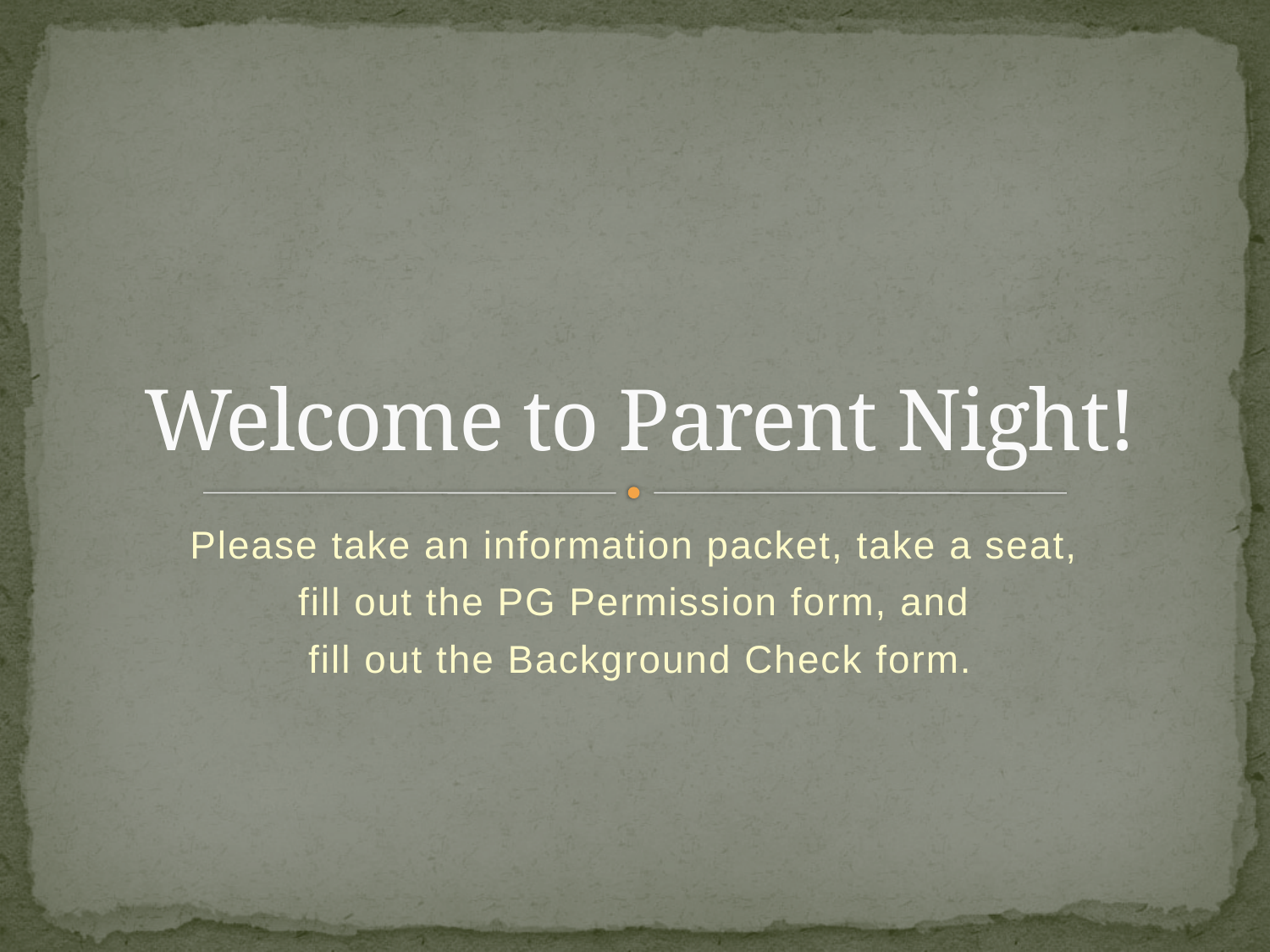

# Welcome to Parent Night!
Please take an information packet, take a seat,
fill out the PG Permission form, and
fill out the Background Check form.